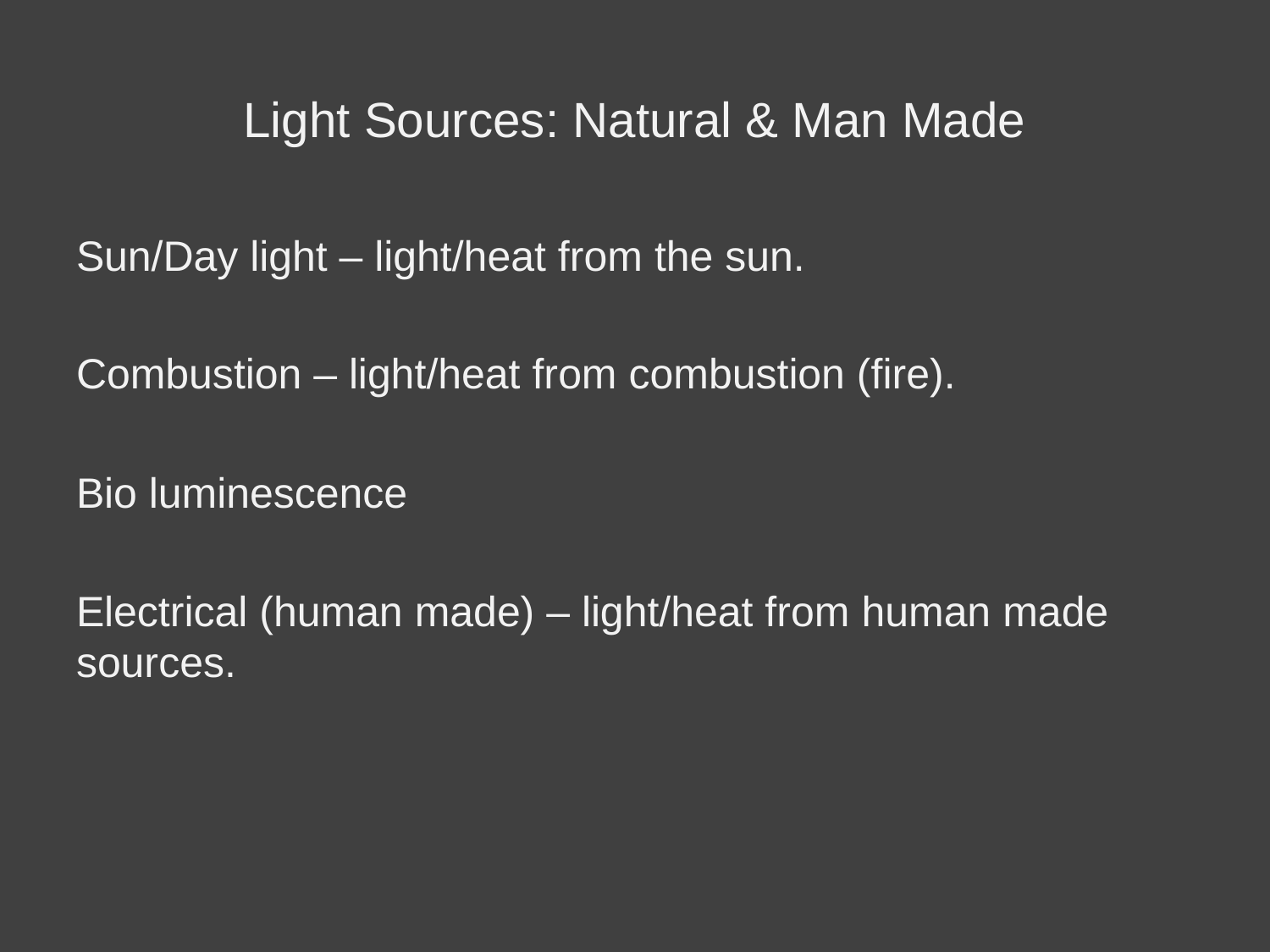

# Light Sources: Natural & Man Made
Sun/Day light – light/heat from the sun.

Combustion – light/heat from combustion (fire).

Bio luminescence

Electrical (human made) – light/heat from human made sources.